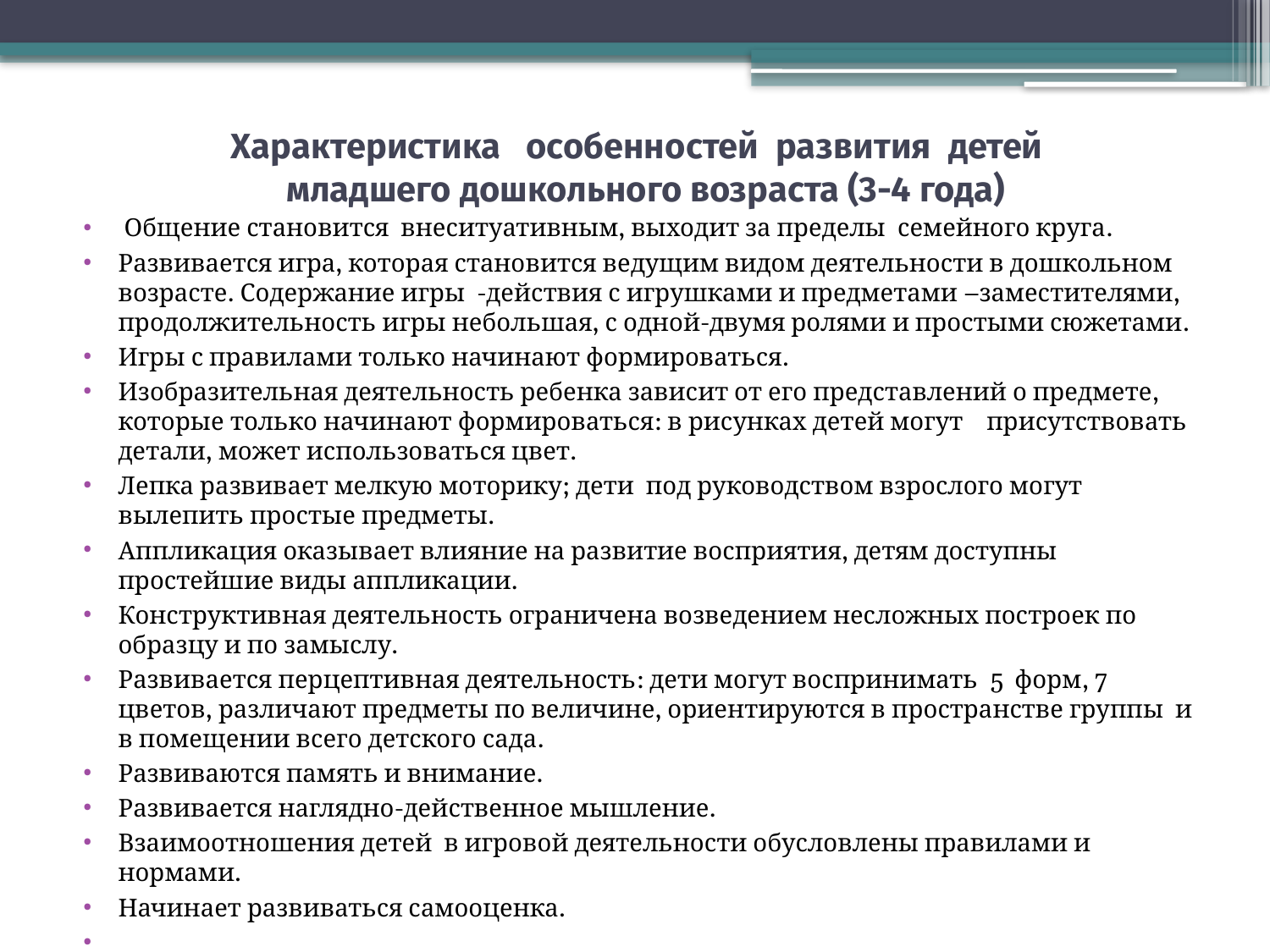

# Характеристика   особенностей  развития  детей младшего дошкольного возраста (3-4 года)
 Общение становится  внеситуативным, выходит за пределы  семейного круга.
Развивается игра, которая становится ведущим видом деятельности в дошкольном возрасте. Содержание игры  -действия с игрушками и предметами –заместителями, продолжительность игры небольшая, с одной-двумя ролями и простыми сюжетами.
Игры с правилами только начинают формироваться.
Изобразительная деятельность ребенка зависит от его представлений о предмете, которые только начинают формироваться: в рисунках детей могут    присутствовать детали, может использоваться цвет.
Лепка развивает мелкую моторику; дети  под руководством взрослого могут вылепить простые предметы.
Аппликация оказывает влияние на развитие восприятия, детям доступны простейшие виды аппликации.
Конструктивная деятельность ограничена возведением несложных построек по образцу и по замыслу.
Развивается перцептивная деятельность: дети могут воспринимать  5  форм, 7 цветов, различают предметы по величине, ориентируются в пространстве группы  и в помещении всего детского сада.
Развиваются память и внимание.
Развивается наглядно-действенное мышление.
Взаимоотношения детей  в игровой деятельности обусловлены правилами и нормами.
Начинает развиваться самооценка.